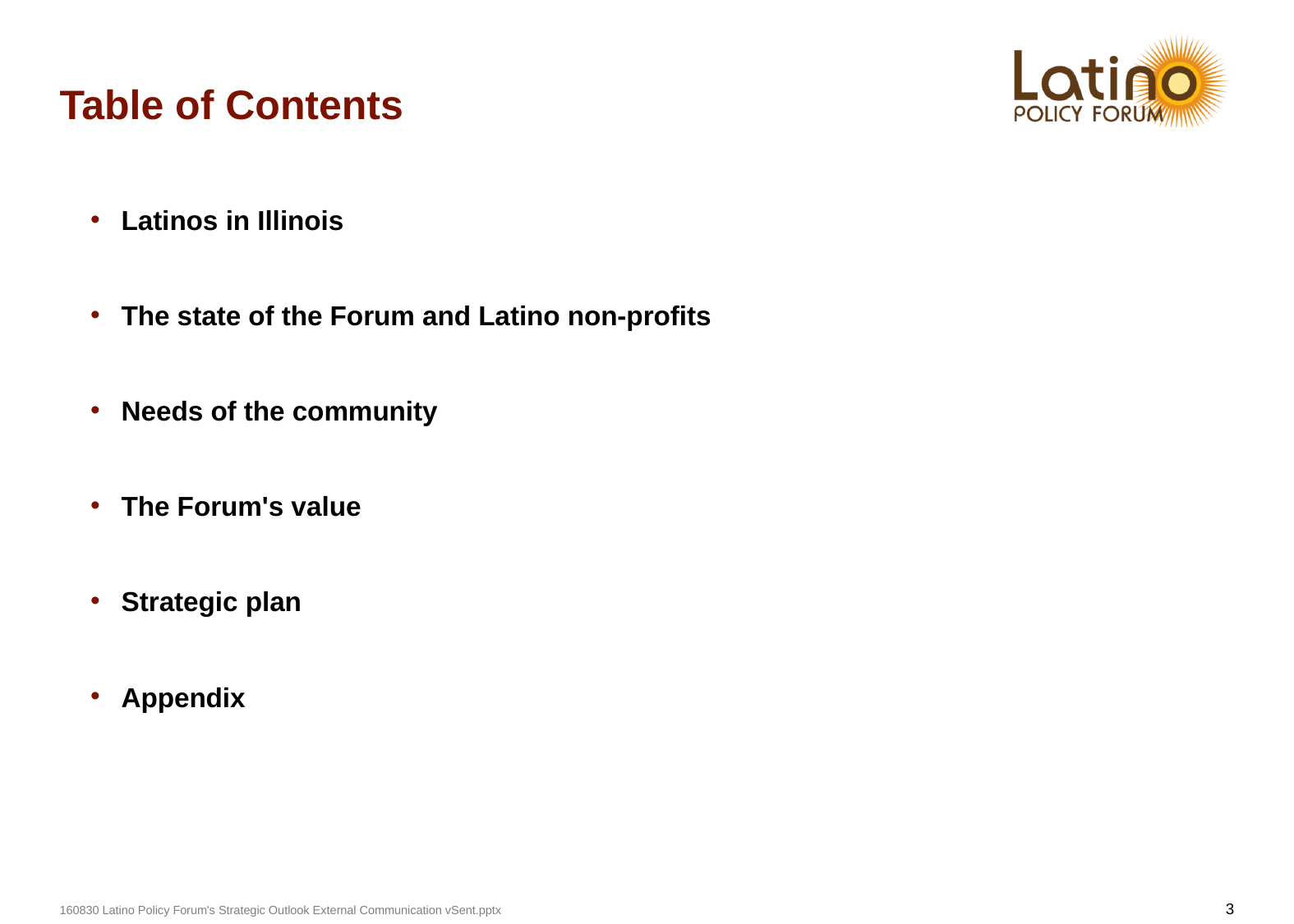

# Table of Contents
Latinos in Illinois

The state of the Forum and Latino non-profits

Needs of the community

The Forum's value

Strategic plan

Appendix